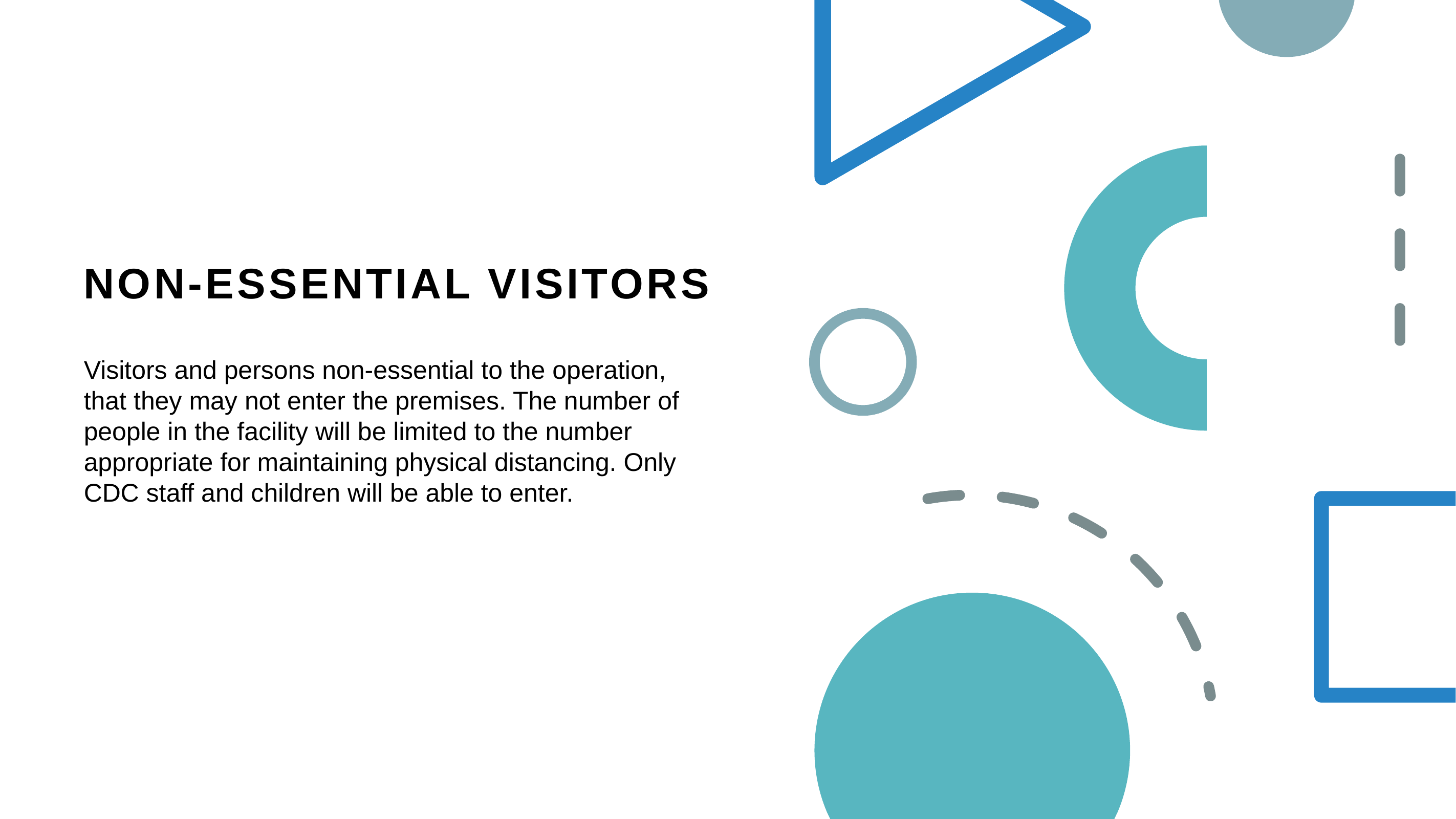

# Non-essential visitors

Visitors and persons non-essential to the operation, that they may not enter the premises. The number of people in the facility will be limited to the number appropriate for maintaining physical distancing. Only CDC staff and children will be able to enter.